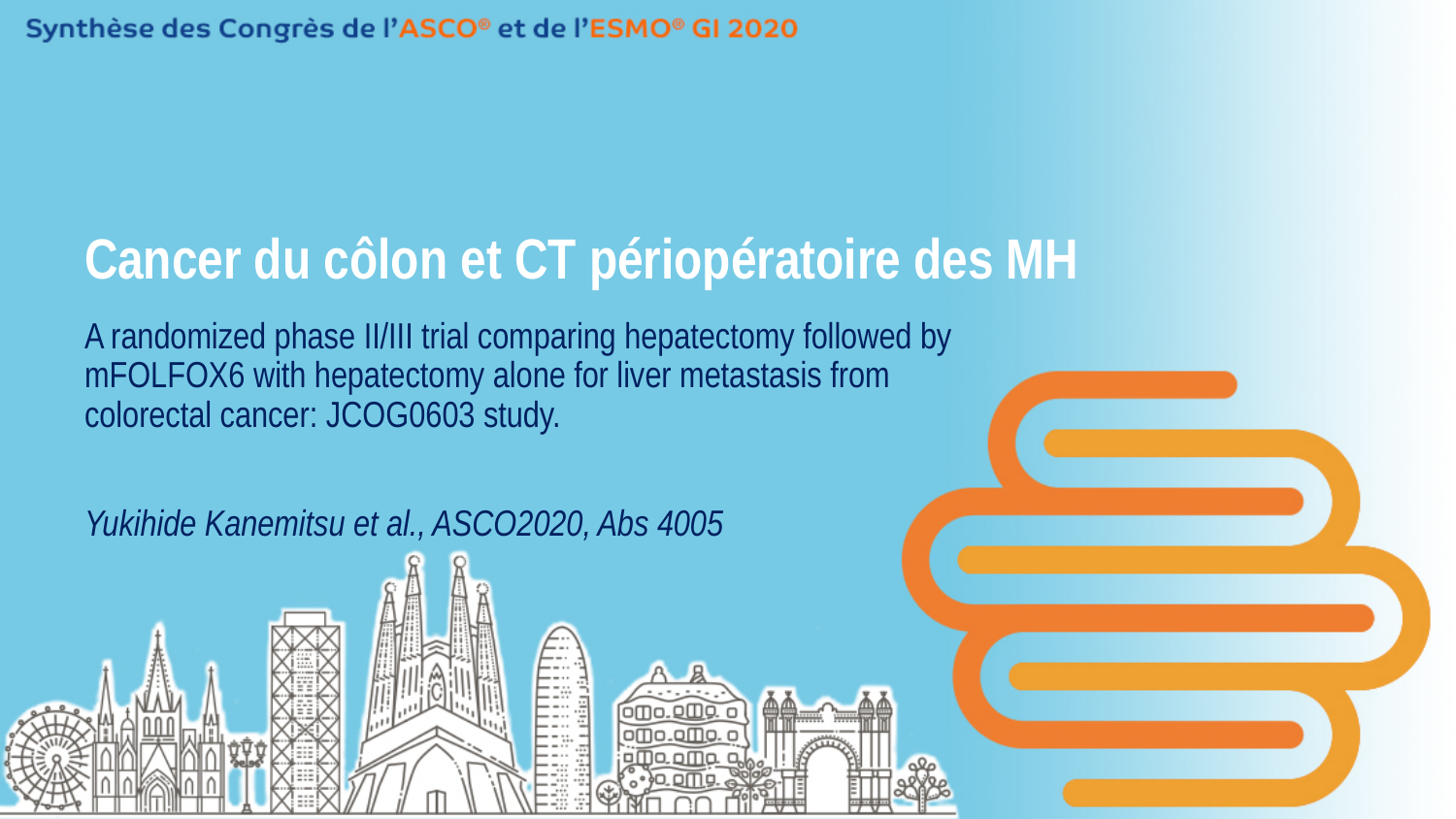

# Cancer du côlon et CT périopératoire des MH
A randomized phase II/III trial comparing hepatectomy followed by mFOLFOX6 with hepatectomy alone for liver metastasis from colorectal cancer: JCOG0603 study.

Yukihide Kanemitsu et al., ASCO2020, Abs 4005